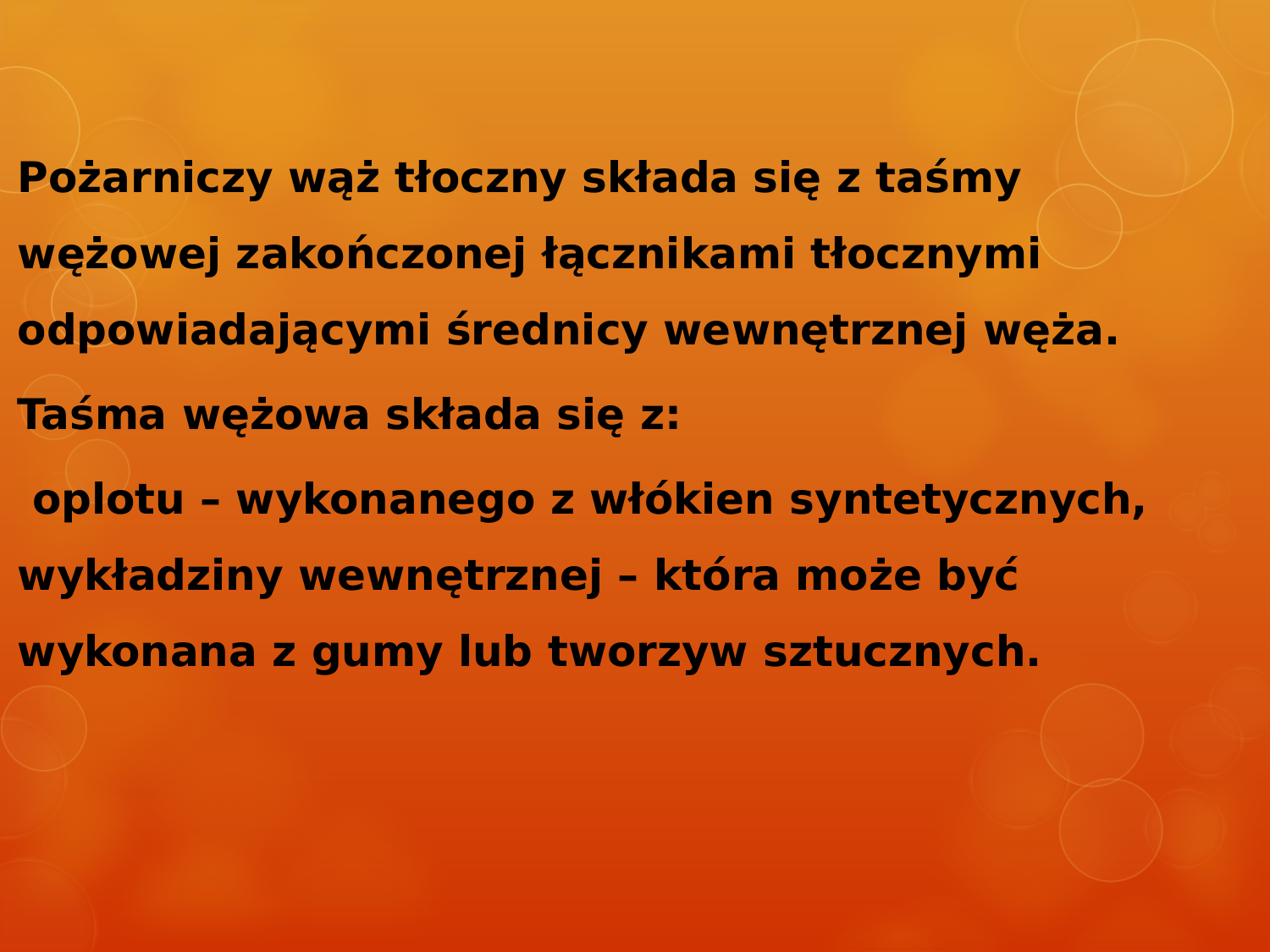

#
Pożarniczy wąż tłoczny składa się z taśmy wężowej zakończonej łącznikami tłocznymi odpowiadającymi średnicy wewnętrznej węża.
Taśma wężowa składa się z:
 oplotu – wykonanego z włókien syntetycznych, wykładziny wewnętrznej – która może być wykonana z gumy lub tworzyw sztucznych.